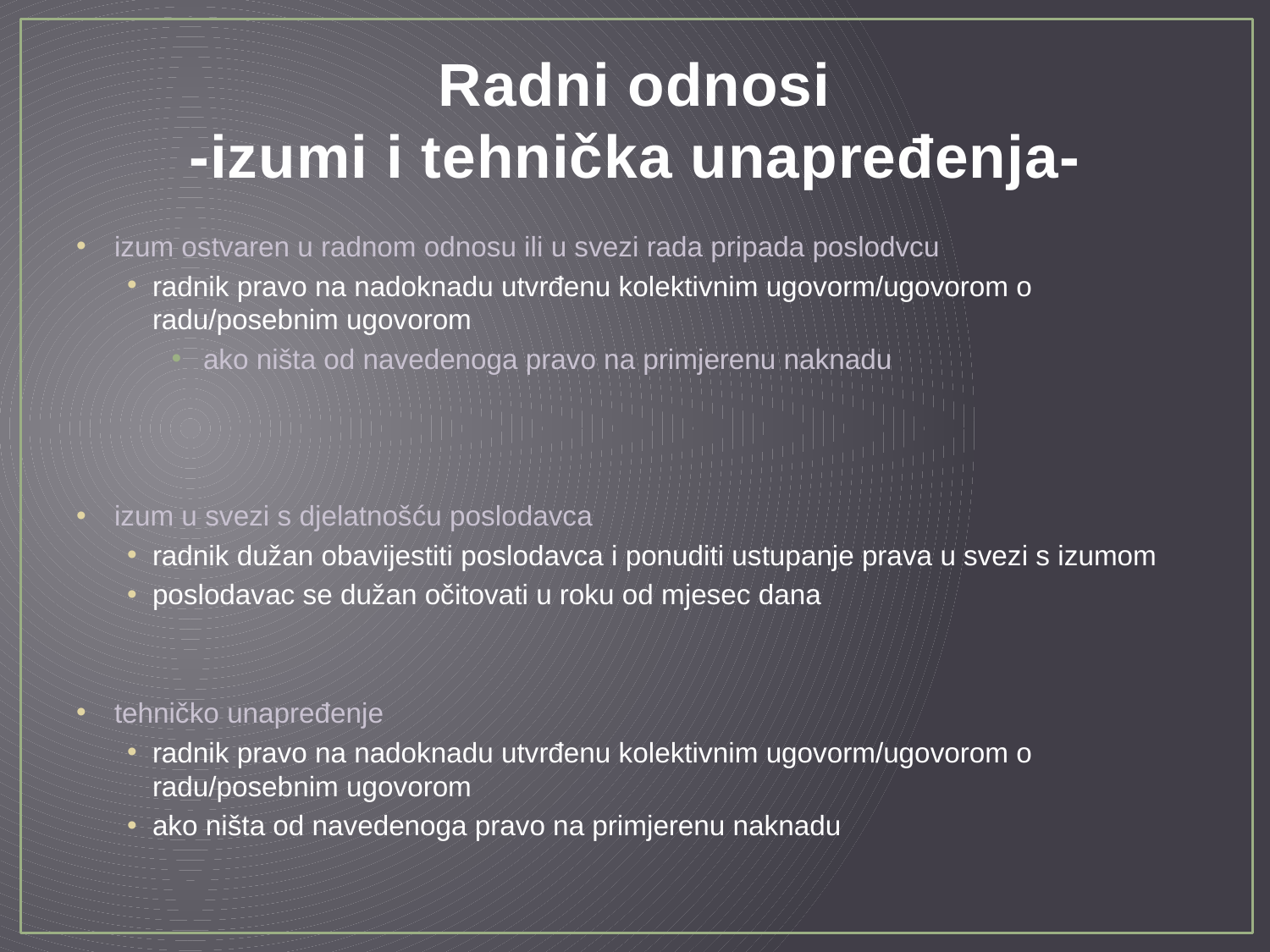

# Radni odnosi -izumi i tehnička unapređenja-
izum ostvaren u radnom odnosu ili u svezi rada pripada poslodvcu
radnik pravo na nadoknadu utvrđenu kolektivnim ugovorm/ugovorom o radu/posebnim ugovorom
ako ništa od navedenoga pravo na primjerenu naknadu

izum u svezi s djelatnošću poslodavca
radnik dužan obavijestiti poslodavca i ponuditi ustupanje prava u svezi s izumom
poslodavac se dužan očitovati u roku od mjesec dana

tehničko unapređenje
radnik pravo na nadoknadu utvrđenu kolektivnim ugovorm/ugovorom o radu/posebnim ugovorom
ako ništa od navedenoga pravo na primjerenu naknadu